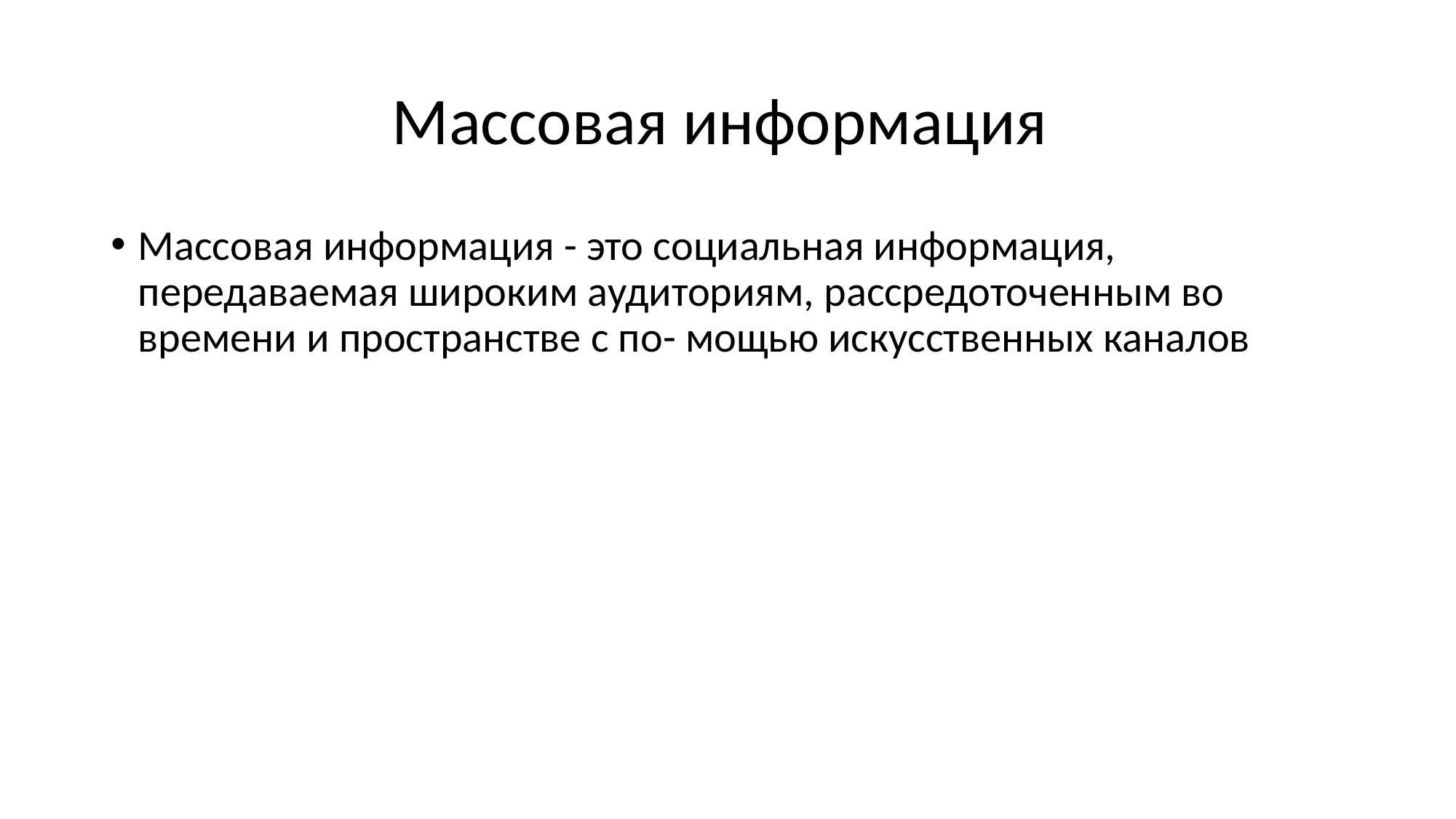

# Массовая информация
Массовая информация - это социальная информация, передаваемая широким аудиториям, рассредоточенным во времени и пространстве с по- мощью искусственных каналов